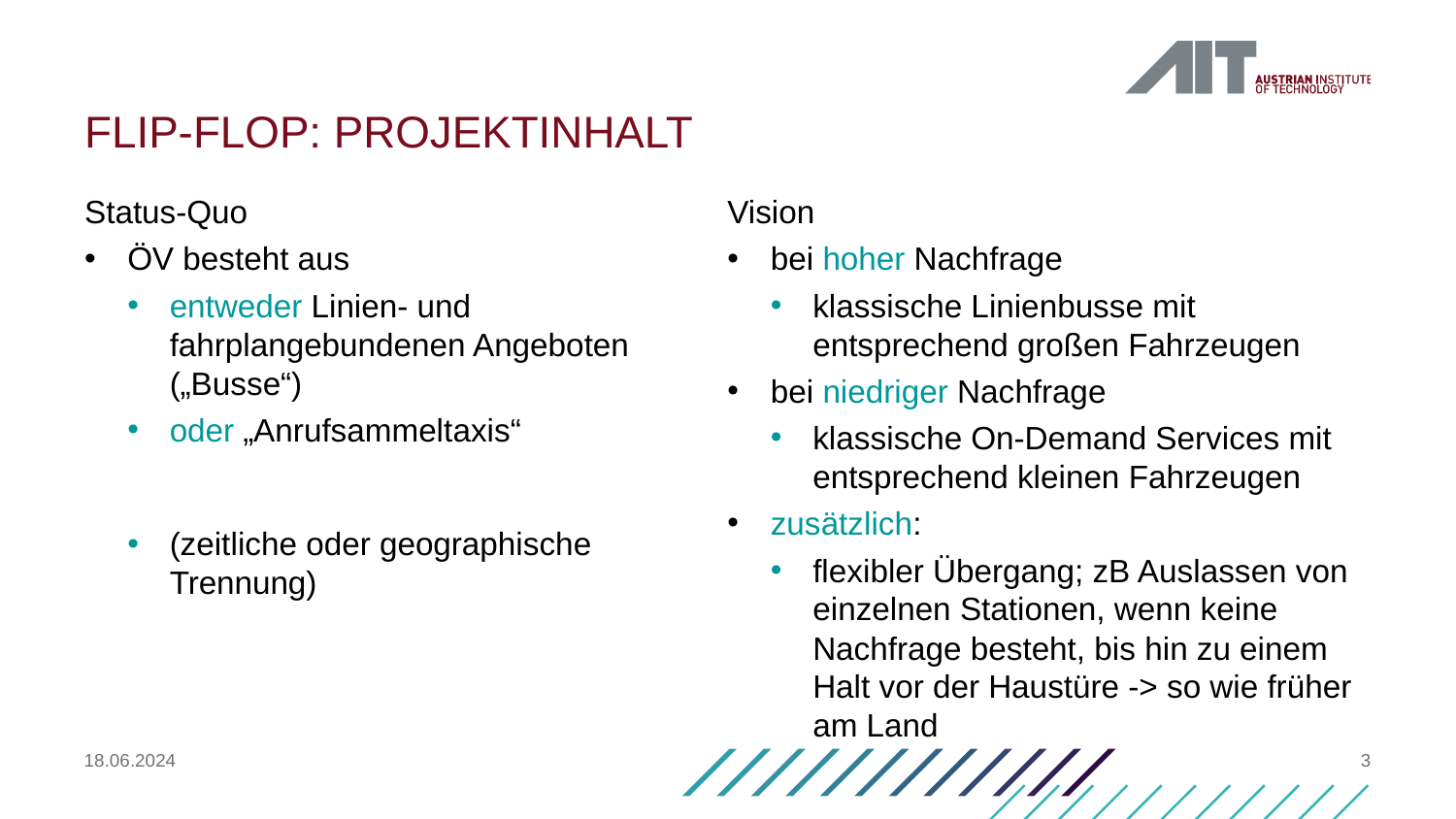

# FLIP-FLOP: Projektinhalt
Status-Quo
ÖV besteht aus
entweder Linien- und fahrplangebundenen Angeboten („Busse“)
oder „Anrufsammeltaxis“

(zeitliche oder geographische Trennung)
Vision
bei hoher Nachfrage
klassische Linienbusse mit entsprechend großen Fahrzeugen
bei niedriger Nachfrage
klassische On-Demand Services mit entsprechend kleinen Fahrzeugen
zusätzlich:
flexibler Übergang; zB Auslassen von einzelnen Stationen, wenn keine Nachfrage besteht, bis hin zu einem Halt vor der Haustüre -> so wie früher am Land
18.06.2024
3